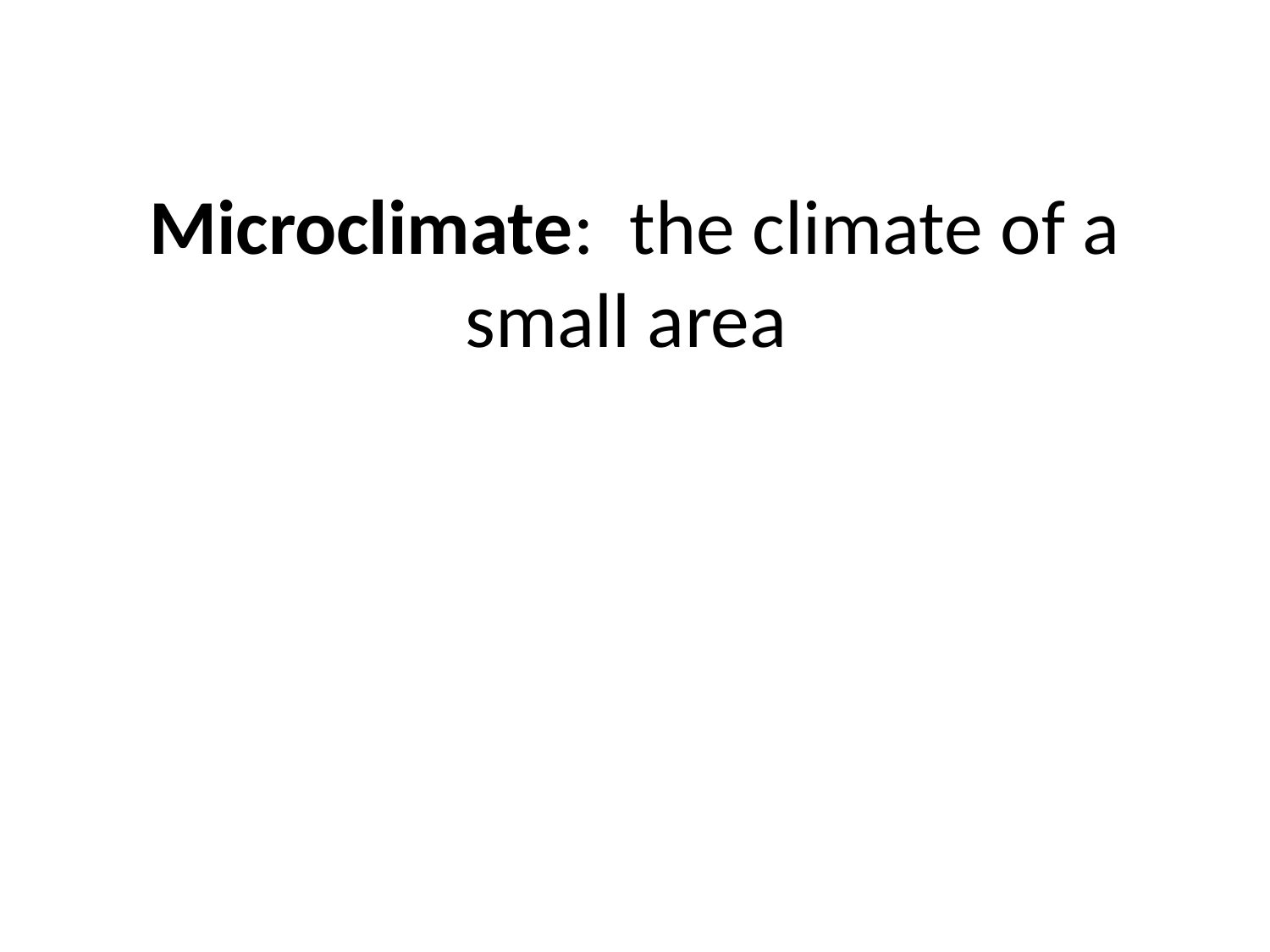

# Microclimate:  the climate of a small area